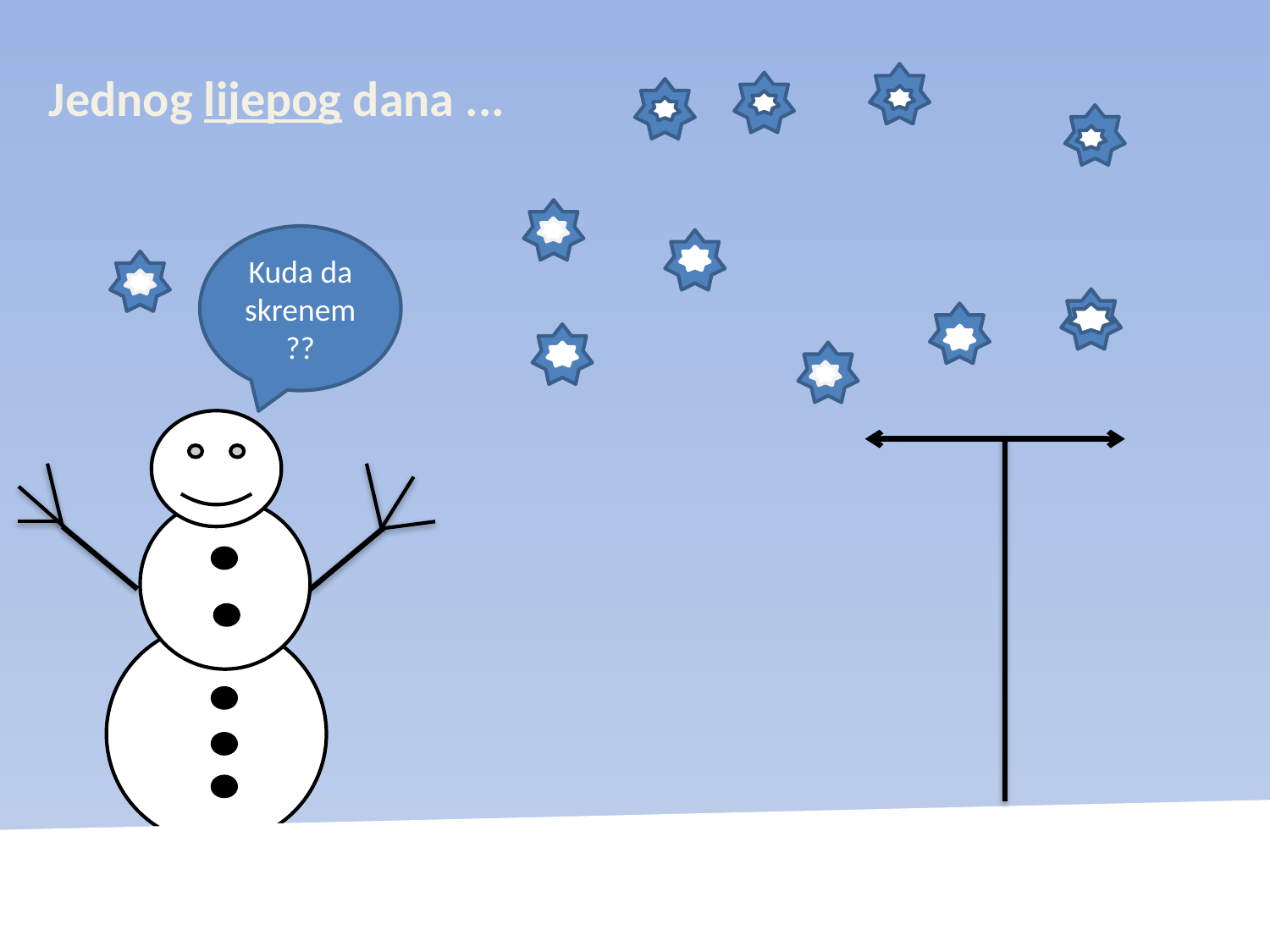

Jednog lijepog dana ...

Kuda da skrenem??